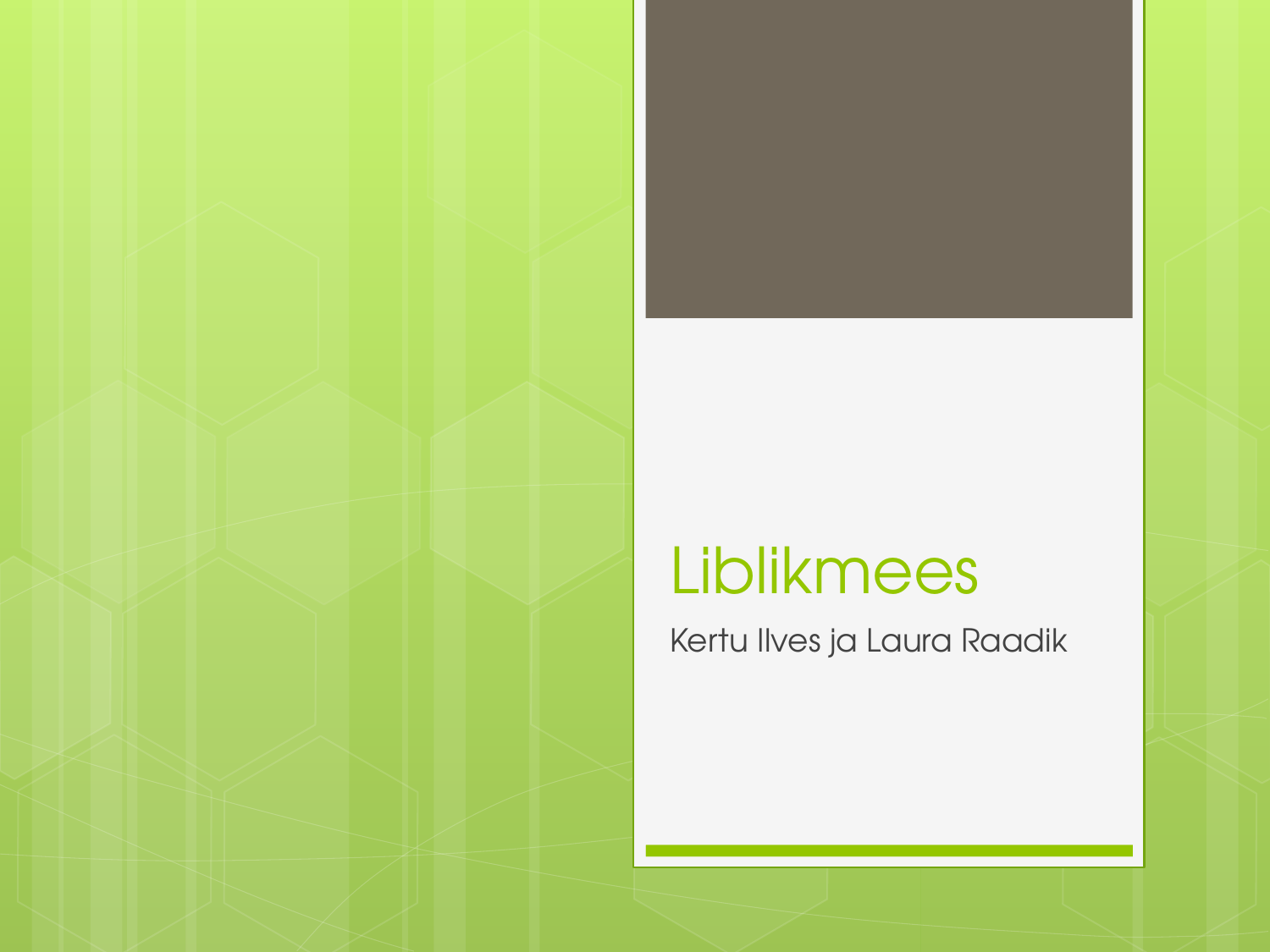

# Liblikmees
Kertu Ilves ja Laura Raadik